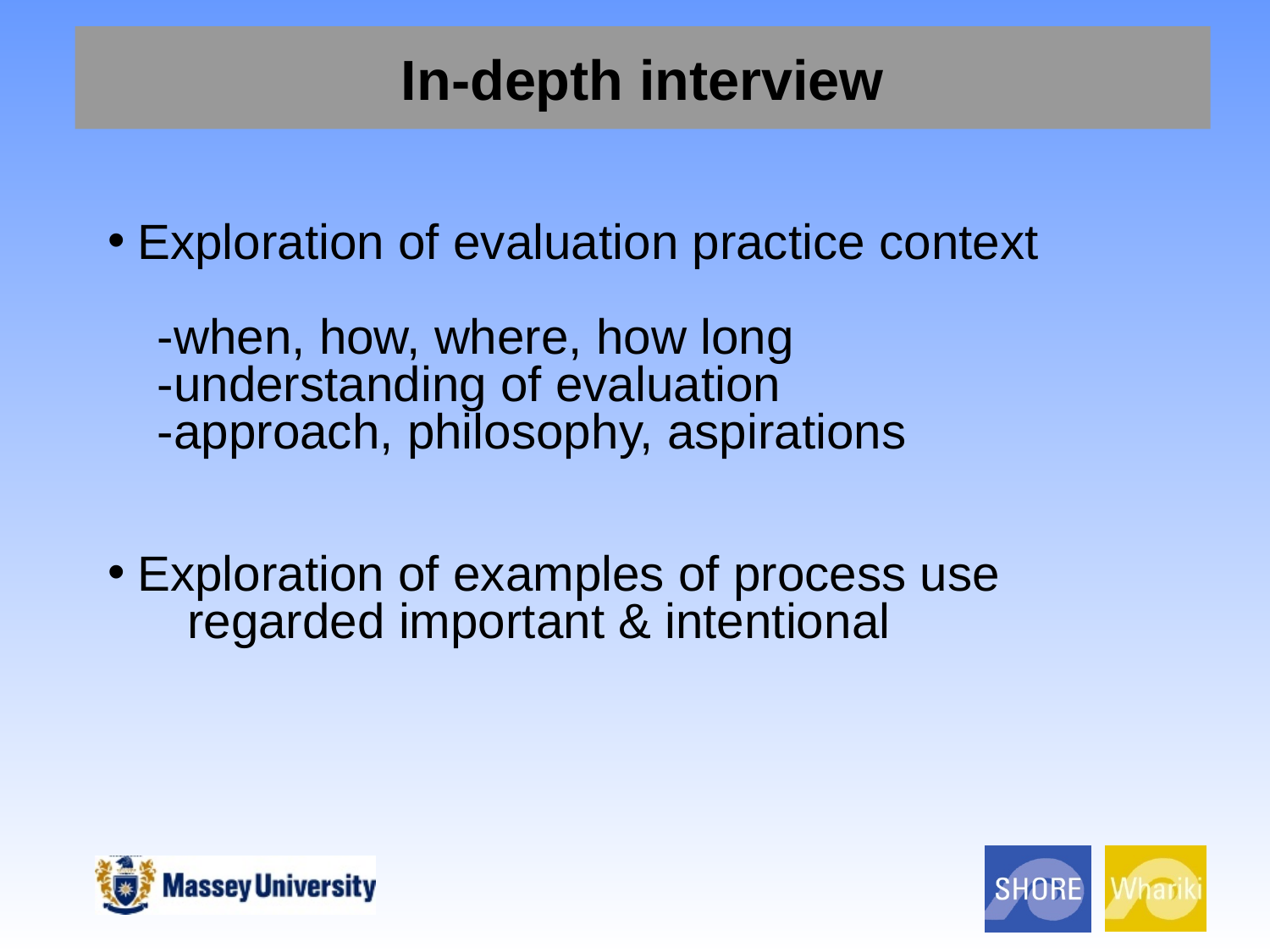

In-depth interview

Exploration of evaluation practice context

-when, how, where, how long
-understanding of evaluation
-approach, philosophy, aspirations

Exploration of examples of process use regarded important & intentional